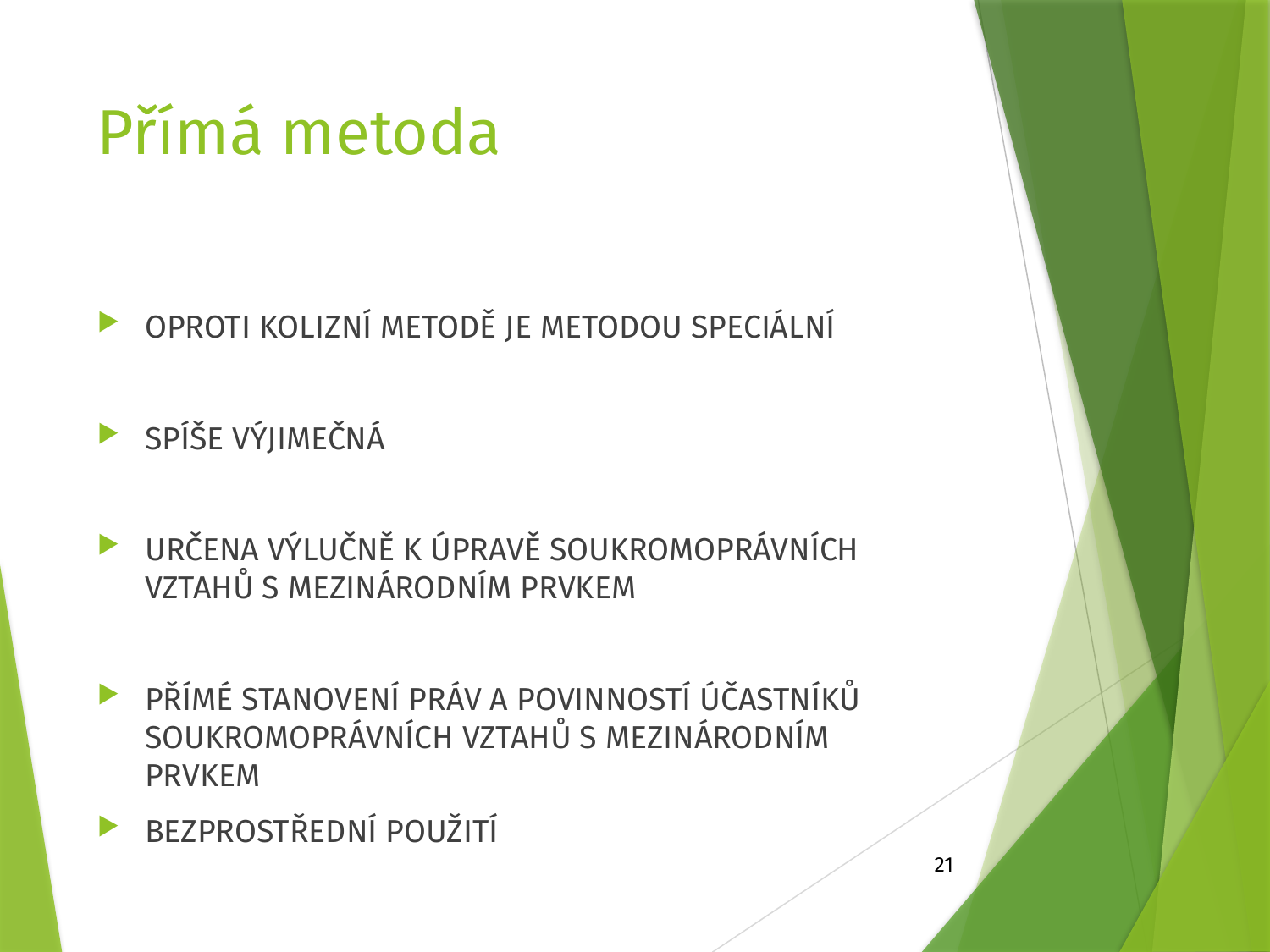

# Přímá metoda
Oproti kolizní metodě je metodou speciální

SPÍŠE VÝJIMEČNÁ

Určena výlučně k úpravě soukromoprávních vztahů s mezinárodním prvkem

Přímé stanovení práv a povinností účastníků soukromoprávních vztahů s mezinárodním prvkem
Bezprostřední použití

21